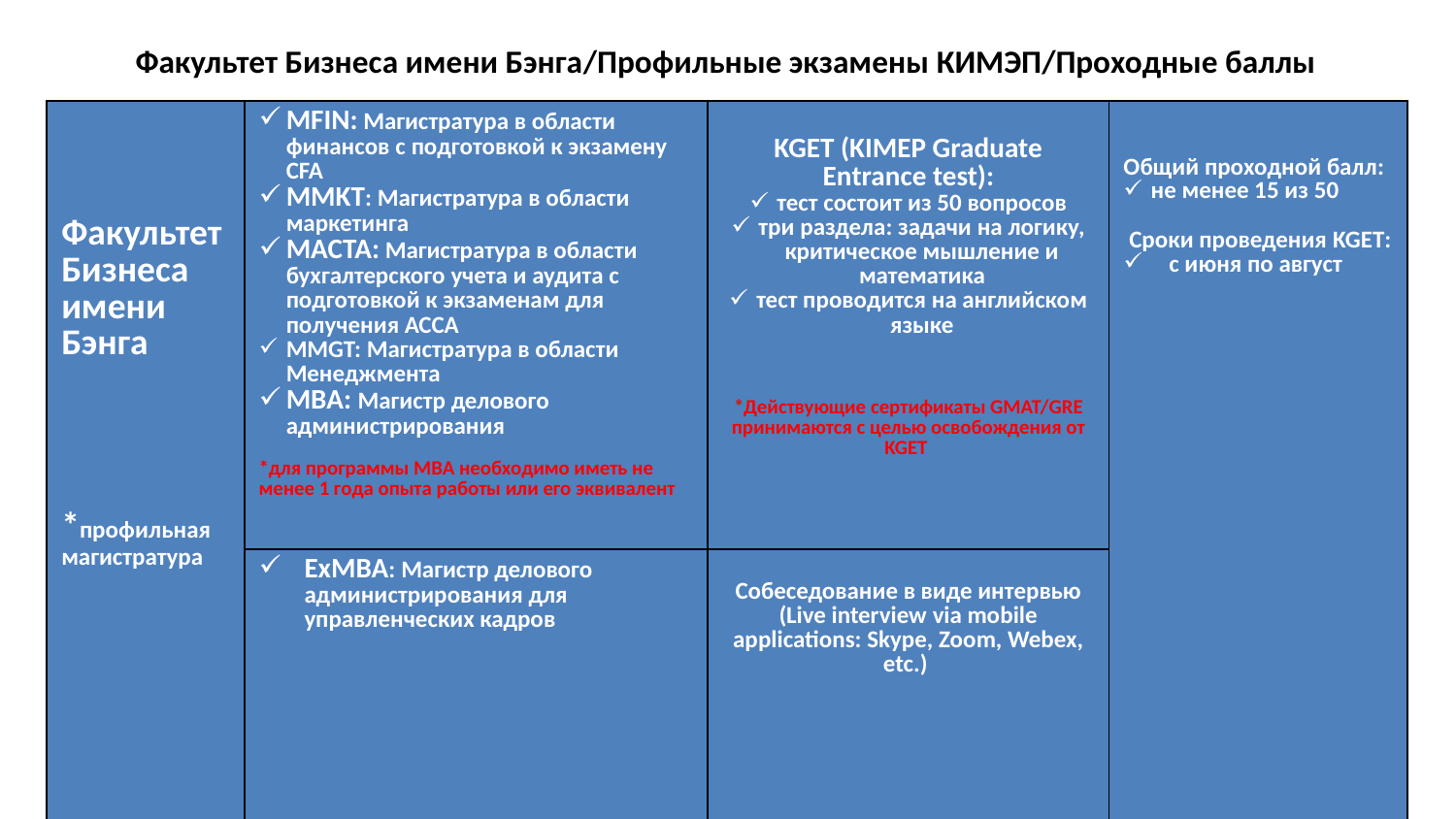

# Факультет Бизнеса имени Бэнга/Профильные экзамены КИМЭП/Проходные баллы
| Факультет Бизнеса имени Бэнга \*профильная магистратура | MFIN: Магистратура в области финансов c подготовкой к экзамену CFA MMKT: Магистратура в области маркетинга MACTA: Магистратура в области бухгалтерского учета и аудита с подготовкой к экзаменам для получения АССА MMGT: Магистратура в области Менеджмента МВА: Магистр делового администрирования \*для программы МВА необходимо иметь не менее 1 года опыта работы или его эквивалент | KGET (KIMEP Graduate Entrance test): тест состоит из 50 вопросов три раздела: задачи на логику, критическое мышление и математика тест проводится на английском языке \*Действующие сертификаты GMAT/GRE принимаются с целью освобождения от KGET | Общий проходной балл: не менее 15 из 50 Сроки проведения KGET: с июня по август |
| --- | --- | --- | --- |
|  | ExMBA: Магистр делового администрирования для управленческих кадров | Собеседование в виде интервью (Live interview via mobile applications: Skype, Zoom, Webex, etc.) |  |